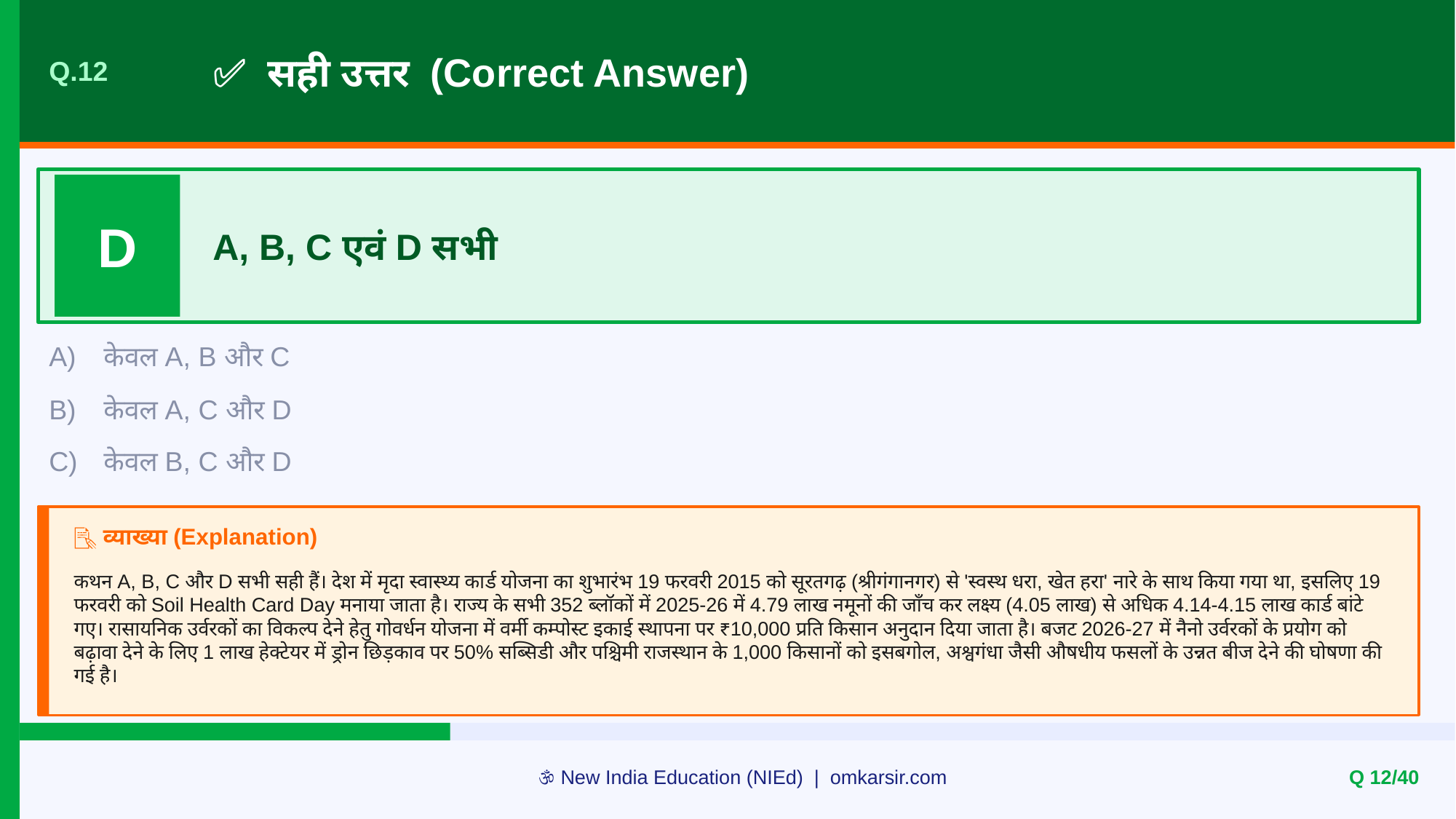

✅  सही उत्तर  (Correct Answer)
Q.12

D
A, B, C एवं D सभी
A)
केवल A, B और C
B)
केवल A, C और D
C)
केवल B, C और D

📝 व्याख्या (Explanation)
कथन A, B, C और D सभी सही हैं। देश में मृदा स्वास्थ्य कार्ड योजना का शुभारंभ 19 फरवरी 2015 को सूरतगढ़ (श्रीगंगानगर) से 'स्वस्थ धरा, खेत हरा' नारे के साथ किया गया था, इसलिए 19 फरवरी को Soil Health Card Day मनाया जाता है। राज्य के सभी 352 ब्लॉकों में 2025-26 में 4.79 लाख नमूनों की जाँच कर लक्ष्य (4.05 लाख) से अधिक 4.14-4.15 लाख कार्ड बांटे गए। रासायनिक उर्वरकों का विकल्प देने हेतु गोवर्धन योजना में वर्मी कम्पोस्ट इकाई स्थापना पर ₹10,000 प्रति किसान अनुदान दिया जाता है। बजट 2026-27 में नैनो उर्वरकों के प्रयोग को बढ़ावा देने के लिए 1 लाख हेक्टेयर में ड्रोन छिड़काव पर 50% सब्सिडी और पश्चिमी राजस्थान के 1,000 किसानों को इसबगोल, अश्वगंधा जैसी औषधीय फसलों के उन्नत बीज देने की घोषणा की गई है।

🕉️ New India Education (NIEd)  |  omkarsir.com
Q 12/40